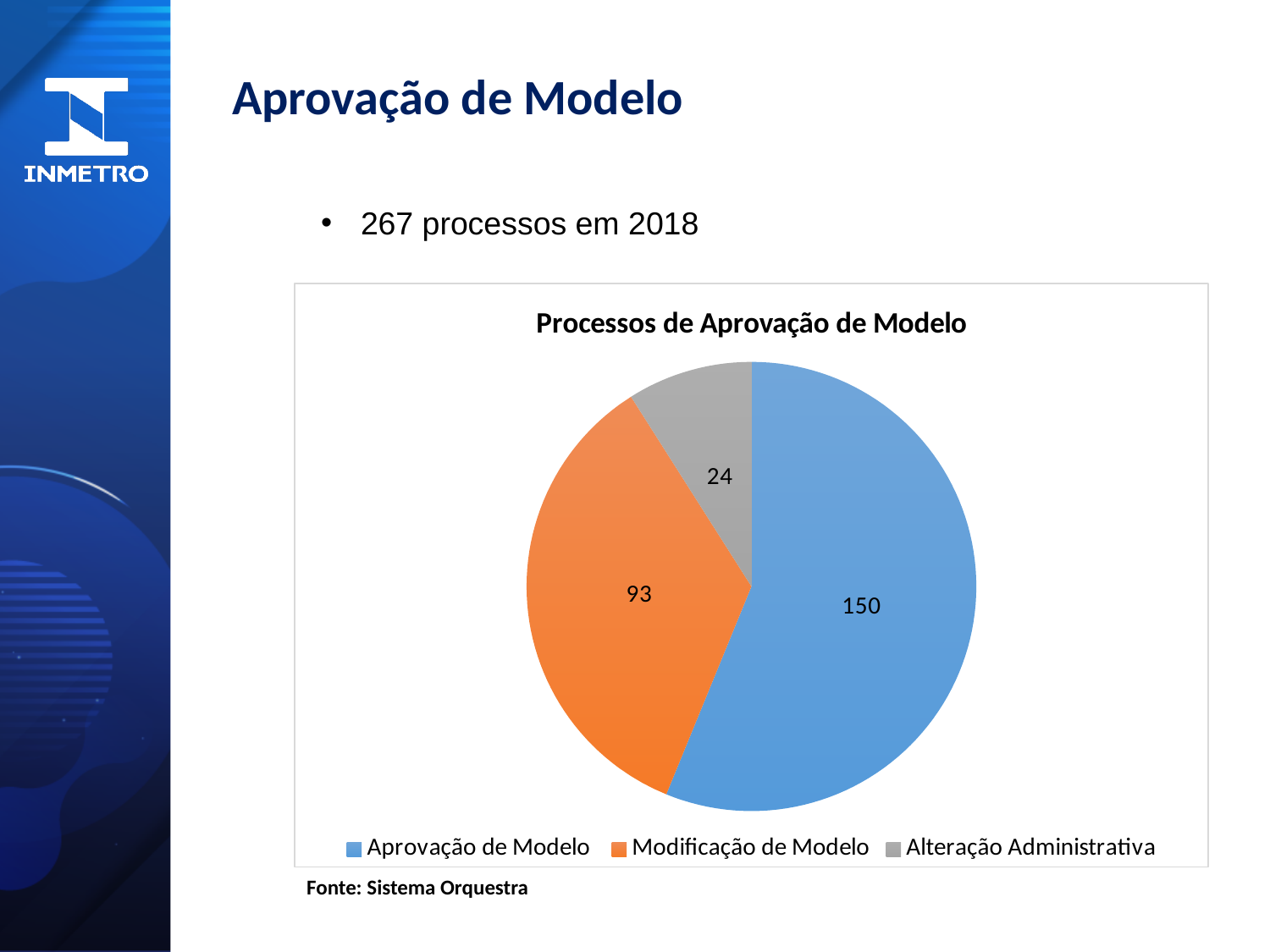

Aprovação de Modelo
267 processos em 2018

### Chart: Processos de Aprovação de Modelo

| Category |  |
|---|---|
| Aprovação de Modelo  | 150.0 |
| Modificação de Modelo | 93.0 |
| Alteração Administrativa | 24.0 |
Fonte: Sistema Orquestra